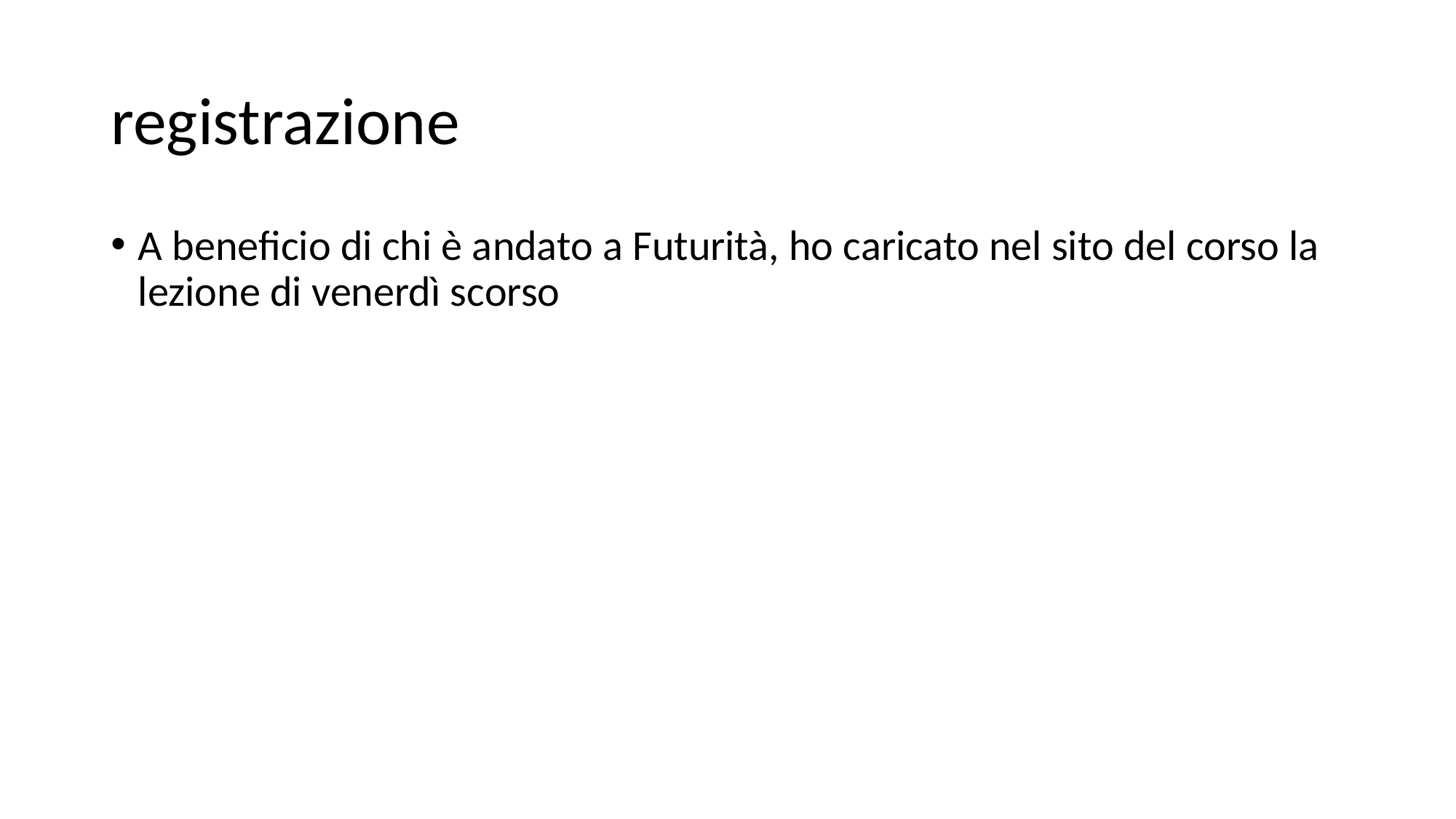

# registrazione
A beneficio di chi è andato a Futurità, ho caricato nel sito del corso la lezione di venerdì scorso